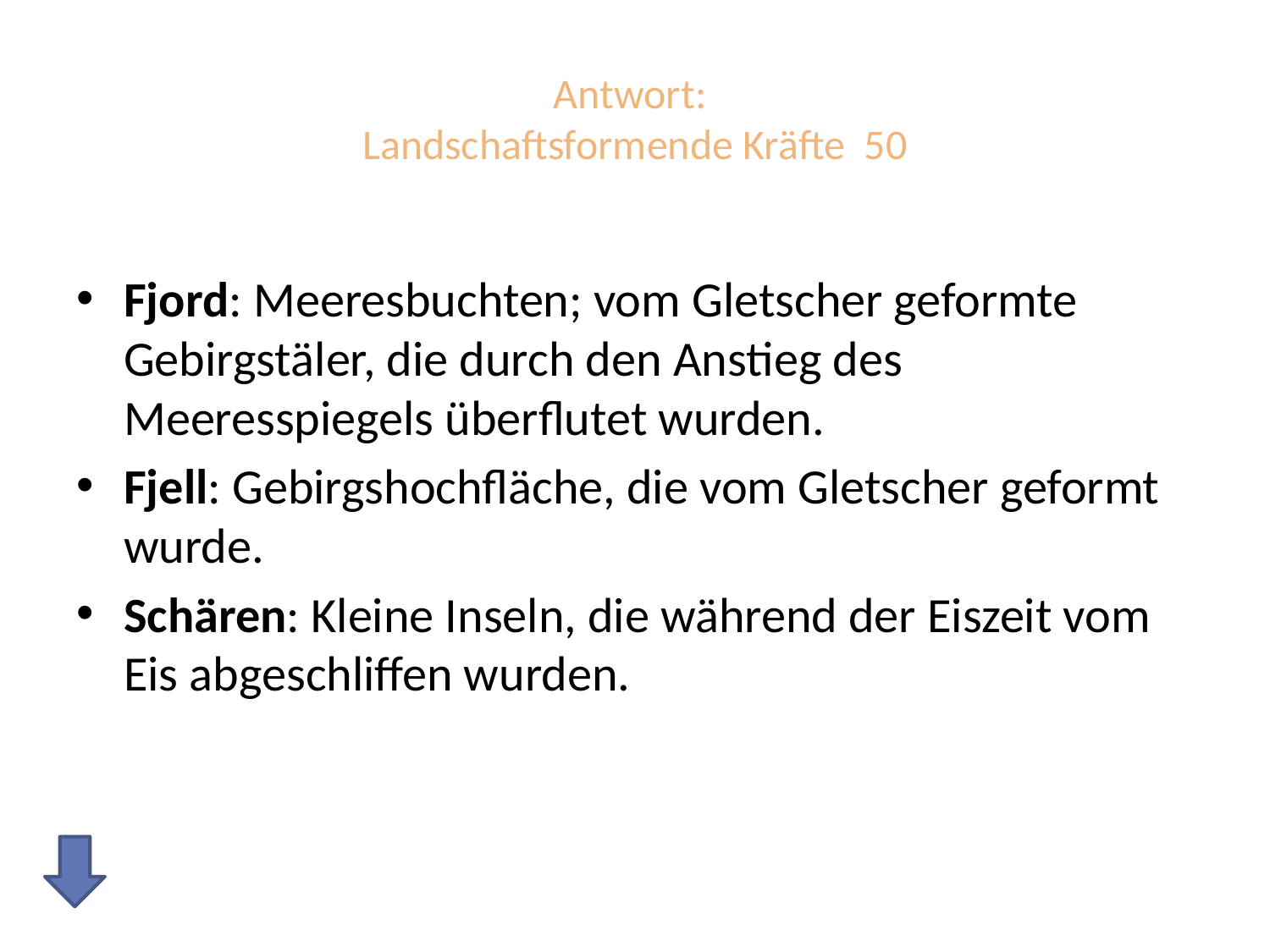

# Antwort: Landschaftsformende Kräfte  50
Fjord: Meeresbuchten; vom Gletscher geformte Gebirgstäler, die durch den Anstieg des Meeresspiegels überflutet wurden.
Fjell: Gebirgshochfläche, die vom Gletscher geformt wurde.
Schären: Kleine Inseln, die während der Eiszeit vom Eis abgeschliffen wurden.